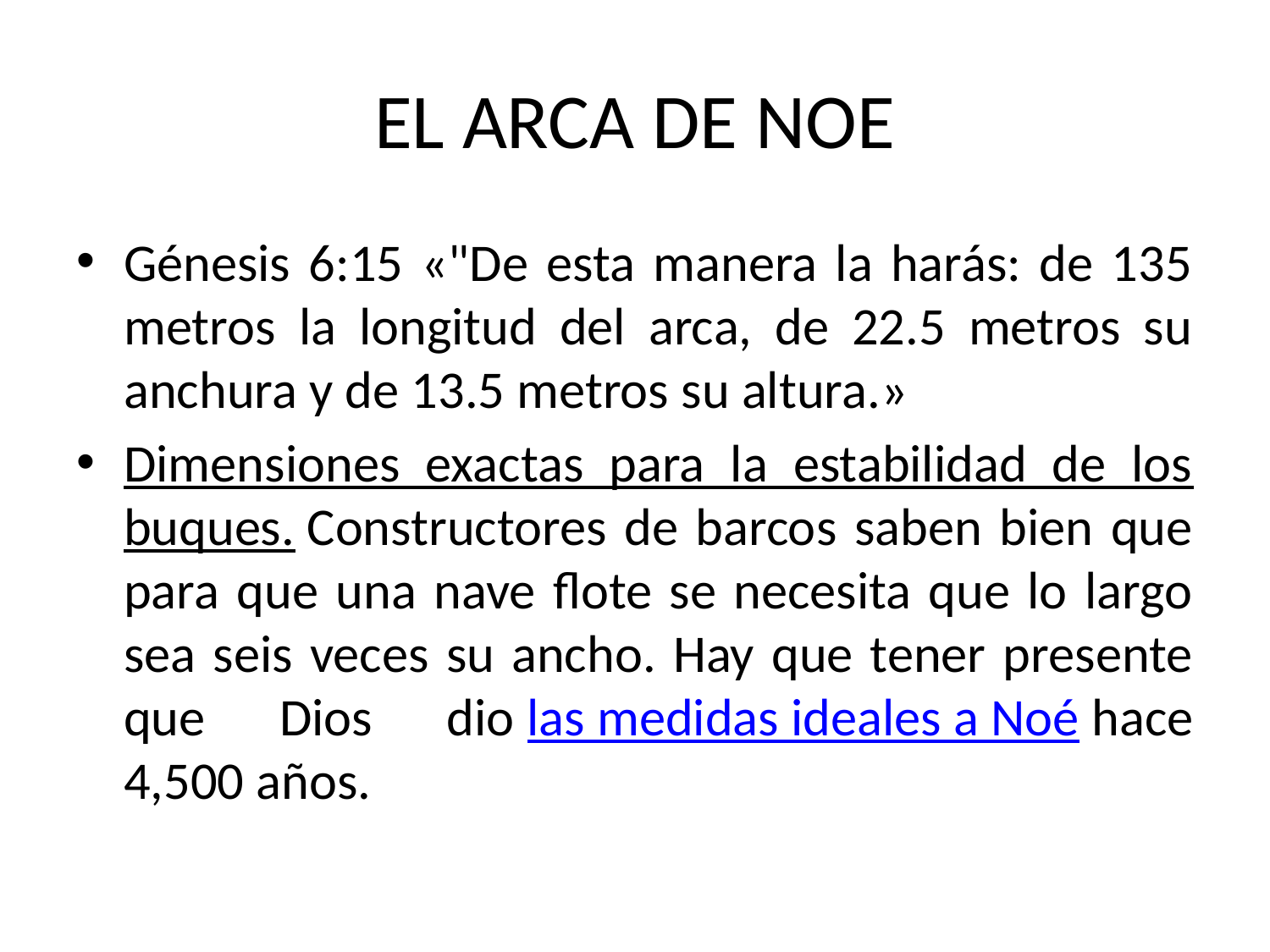

# EL ARCA DE NOE
Génesis 6:15 «"De esta manera la harás: de 135 metros la longitud del arca, de 22.5 metros su anchura y de 13.5 metros su altura.»
Dimensiones exactas para la estabilidad de los buques. Constructores de barcos saben bien que para que una nave flote se necesita que lo largo sea seis veces su ancho. Hay que tener presente que Dios dio las medidas ideales a Noé hace 4,500 años.